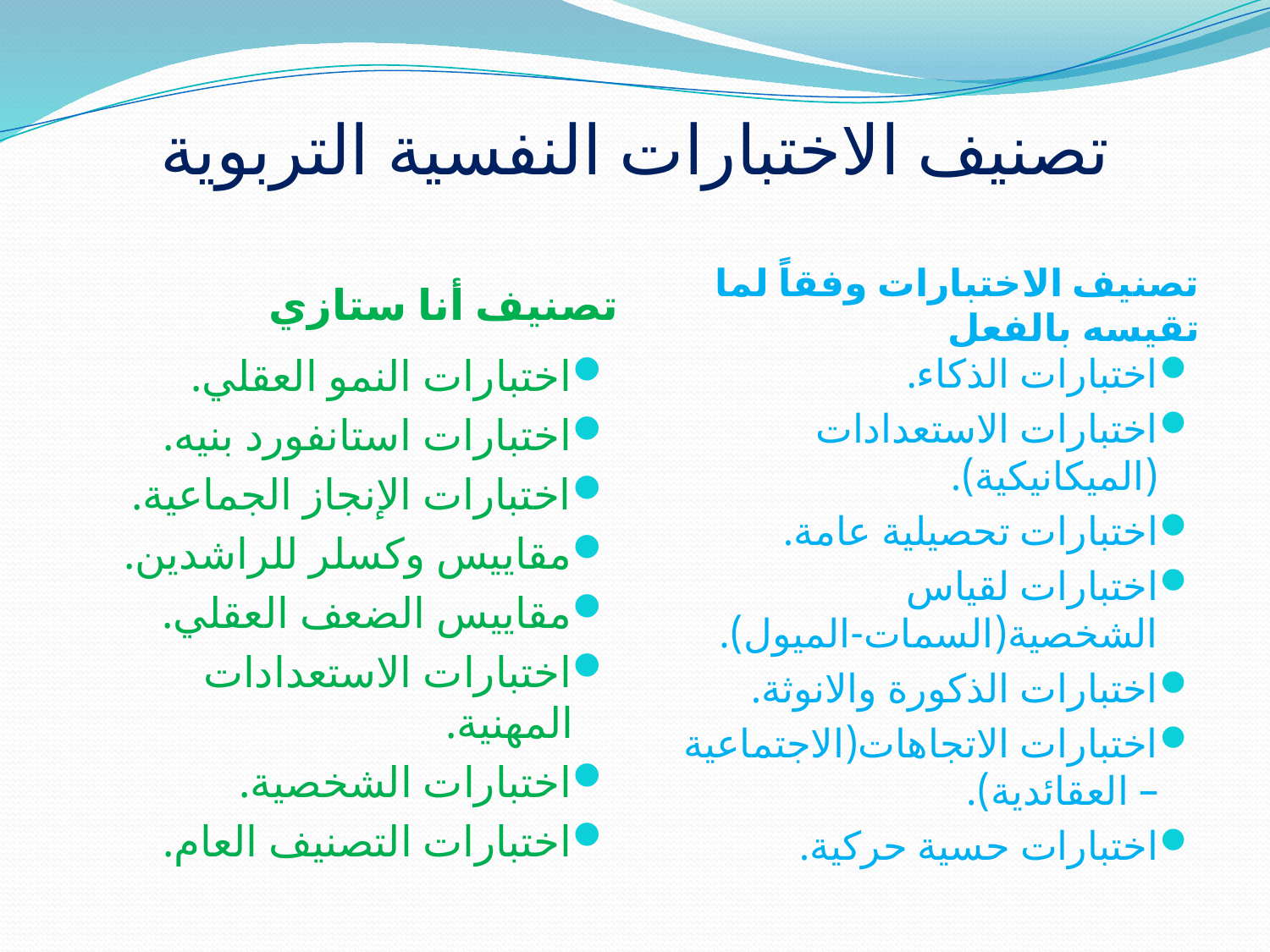

# تصنيف الاختبارات النفسية التربوية
تصنيف أنا ستازي
تصنيف الاختبارات وفقاً لما تقيسه بالفعل
اختبارات النمو العقلي.
اختبارات استانفورد بنيه.
اختبارات الإنجاز الجماعية.
مقاييس وكسلر للراشدين.
مقاييس الضعف العقلي.
اختبارات الاستعدادات المهنية.
اختبارات الشخصية.
اختبارات التصنيف العام.
اختبارات الذكاء.
اختبارات الاستعدادات (الميكانيكية).
اختبارات تحصيلية عامة.
اختبارات لقياس الشخصية(السمات-الميول).
اختبارات الذكورة والانوثة.
اختبارات الاتجاهات(الاجتماعية – العقائدية).
اختبارات حسية حركية.